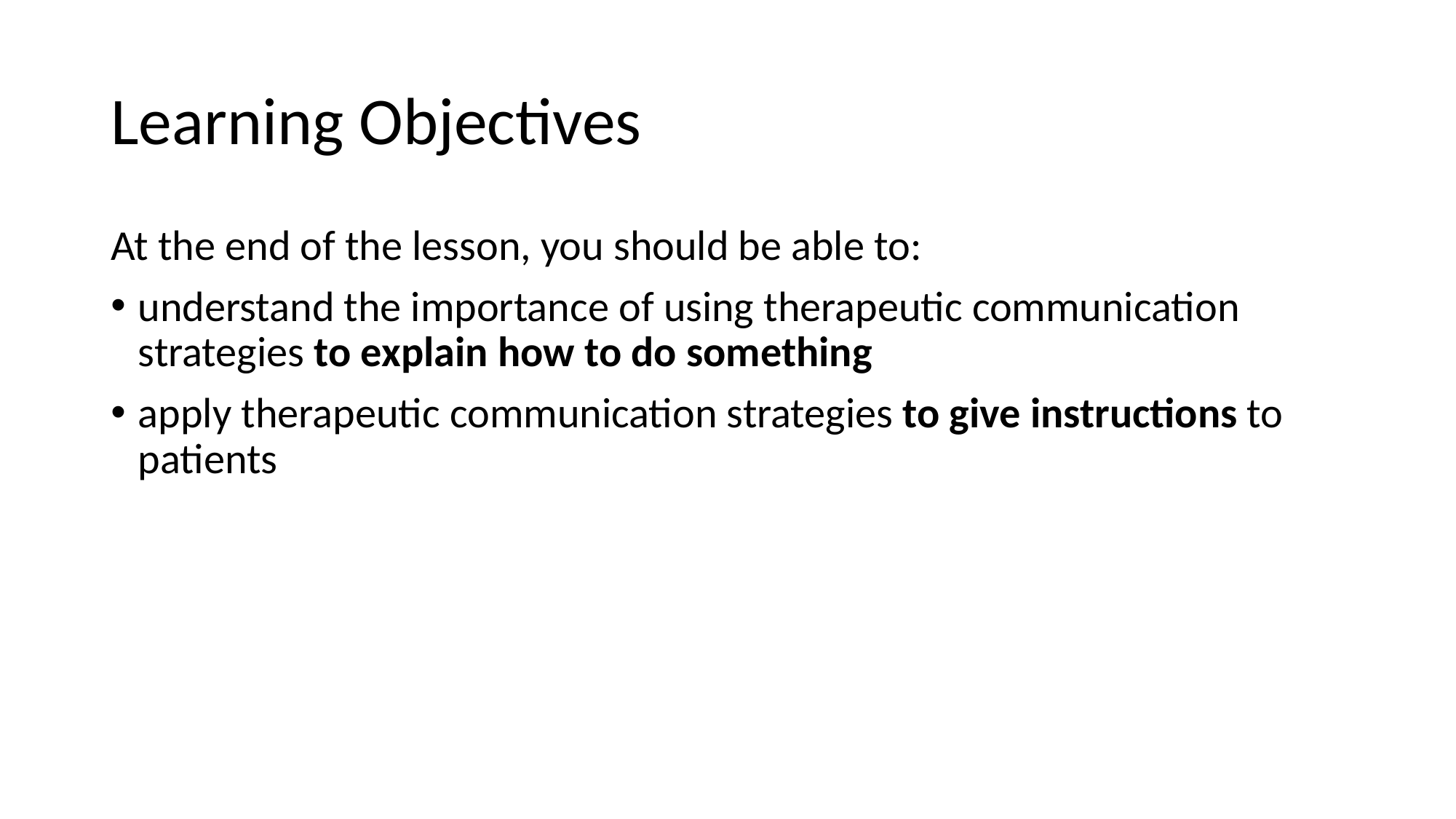

# Learning Objectives
At the end of the lesson, you should be able to:
understand the importance of using therapeutic communication strategies to explain how to do something
apply therapeutic communication strategies to give instructions to patients